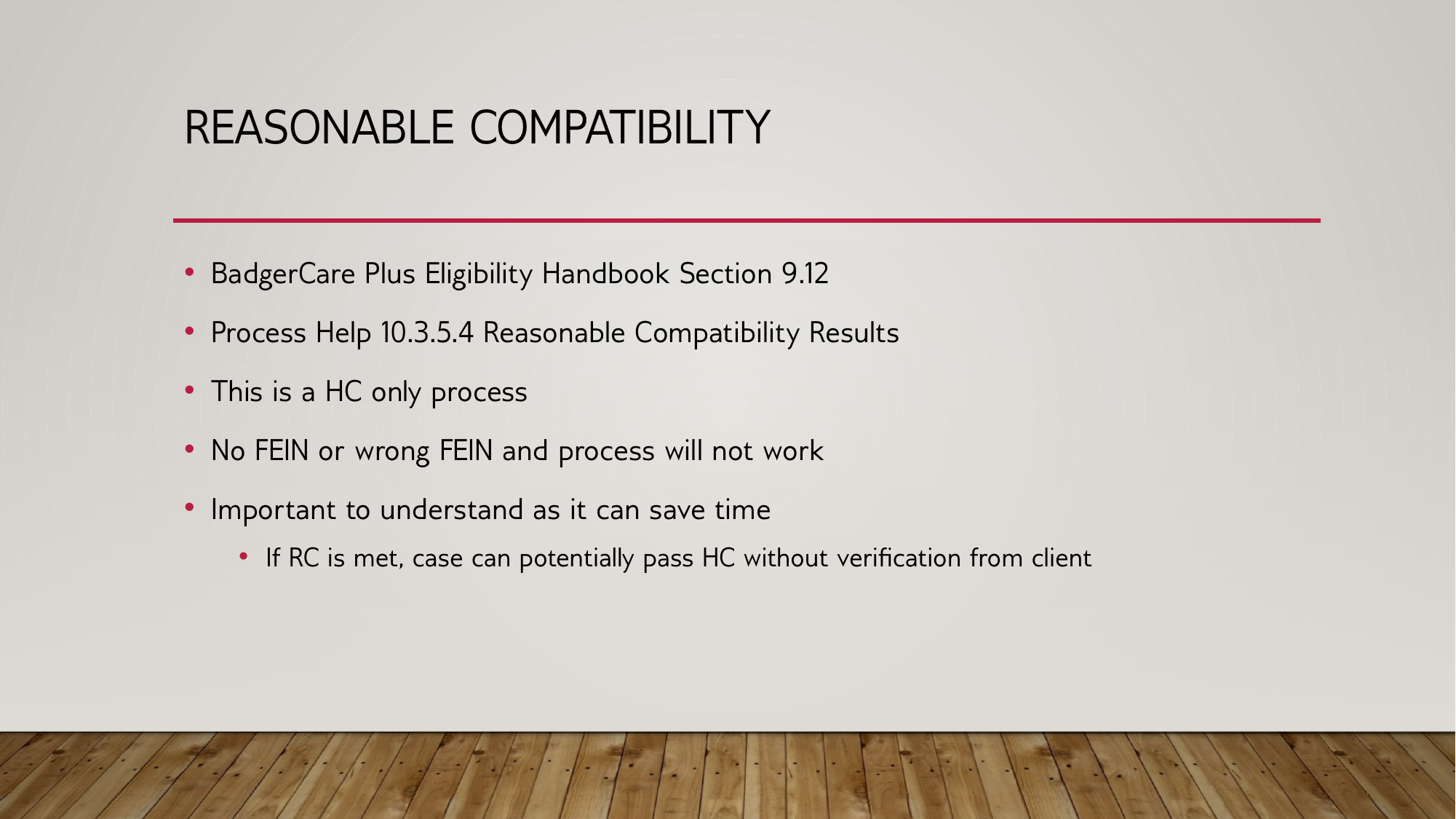

# Reasonable compatibility
BadgerCare Plus Eligibility Handbook Section 9.12
Process Help 10.3.5.4 Reasonable Compatibility Results
This is a HC only process
No FEIN or wrong FEIN and process will not work
Important to understand as it can save time
If RC is met, case can potentially pass HC without verification from client